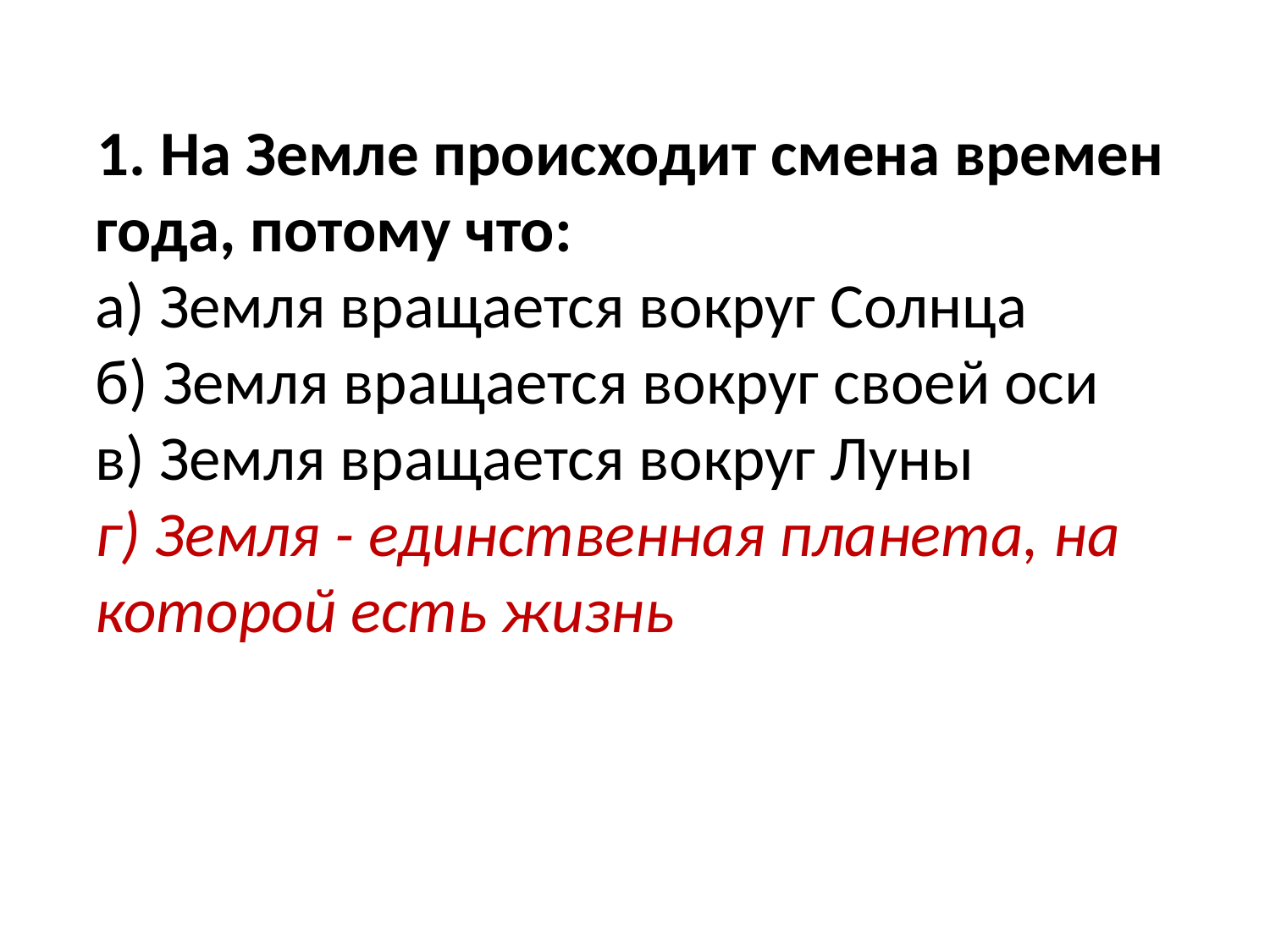

1. На Земле происходит смена времен года, потому что:
а) Земля вращается вокруг Солнца
б) Земля вращается вокруг своей оси
в) Земля вращается вокруг Луны
г) Земля - единственная планета, на которой есть жизнь